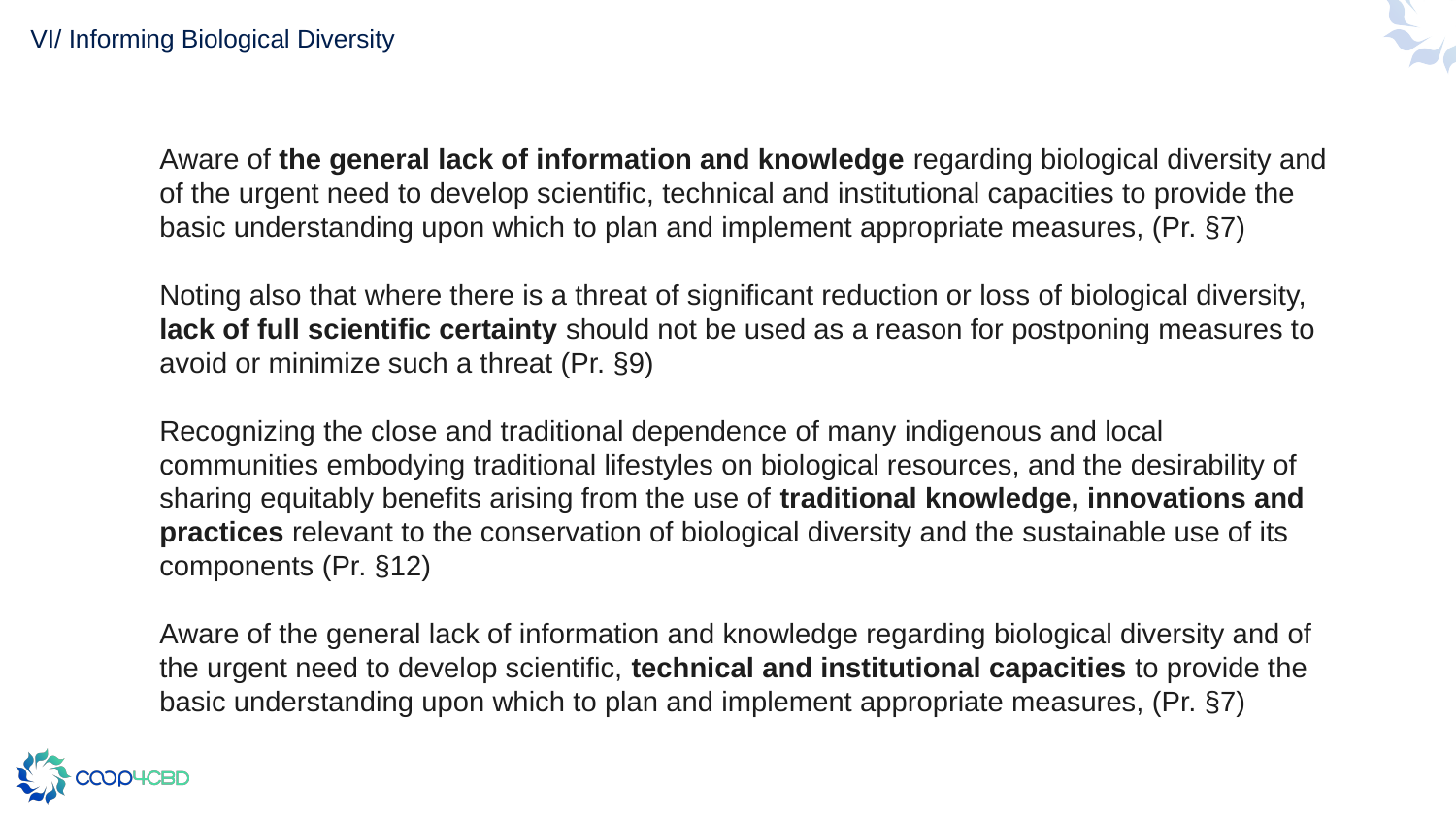

# VI/ Informing Biological Diversity
Aware of the general lack of information and knowledge regarding biological diversity and of the urgent need to develop scientific, technical and institutional capacities to provide the basic understanding upon which to plan and implement appropriate measures, (Pr. §7)

Noting also that where there is a threat of significant reduction or loss of biological diversity, lack of full scientific certainty should not be used as a reason for postponing measures to avoid or minimize such a threat (Pr. §9)

Recognizing the close and traditional dependence of many indigenous and local communities embodying traditional lifestyles on biological resources, and the desirability of sharing equitably benefits arising from the use of traditional knowledge, innovations and practices relevant to the conservation of biological diversity and the sustainable use of its components (Pr. §12)

Aware of the general lack of information and knowledge regarding biological diversity and of the urgent need to develop scientific, technical and institutional capacities to provide the basic understanding upon which to plan and implement appropriate measures, (Pr. §7)